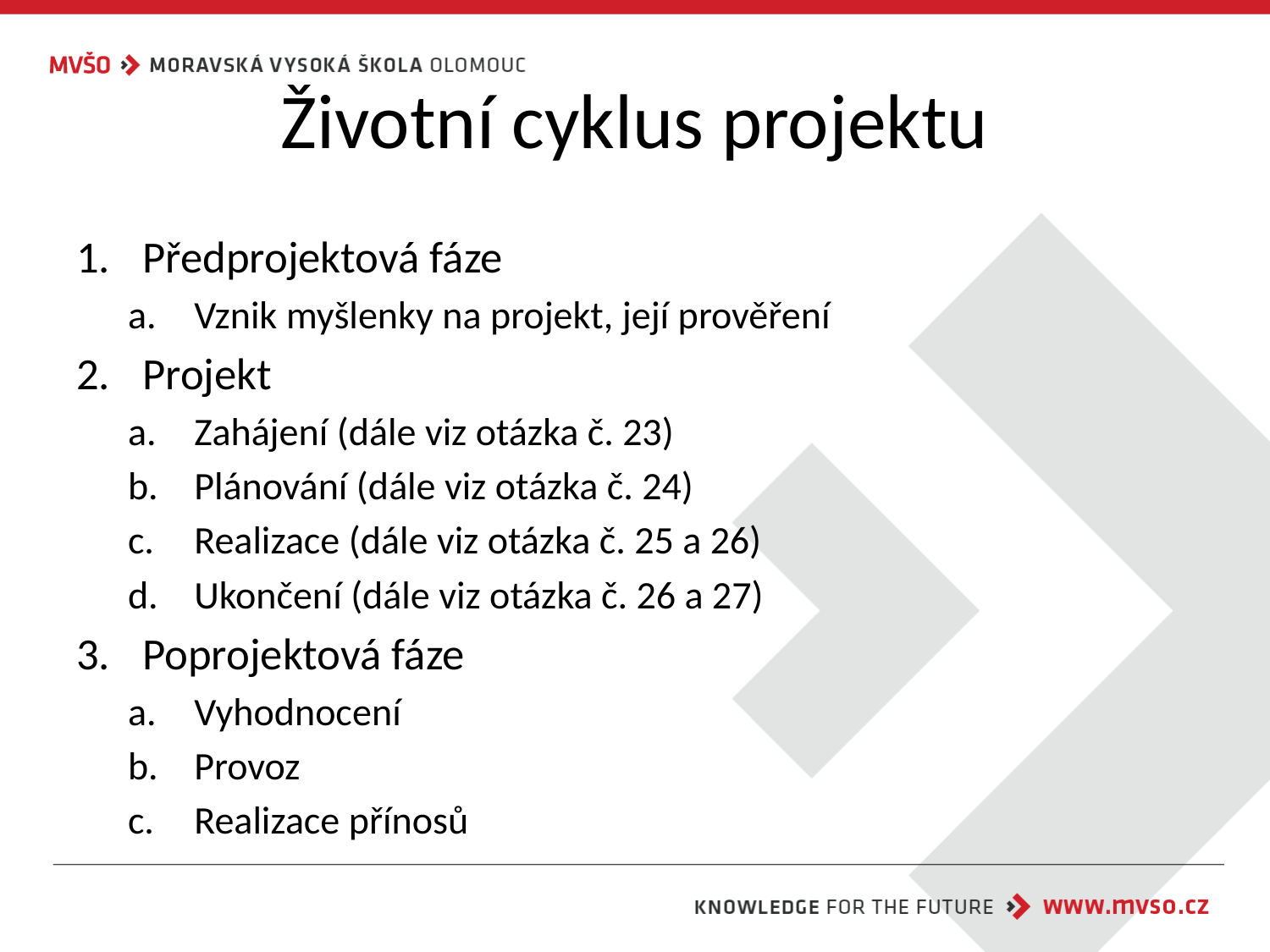

# Životní cyklus projektu
Předprojektová fáze
Vznik myšlenky na projekt, její prověření
Projekt
Zahájení (dále viz otázka č. 23)
Plánování (dále viz otázka č. 24)
Realizace (dále viz otázka č. 25 a 26)
Ukončení (dále viz otázka č. 26 a 27)
Poprojektová fáze
Vyhodnocení
Provoz
Realizace přínosů